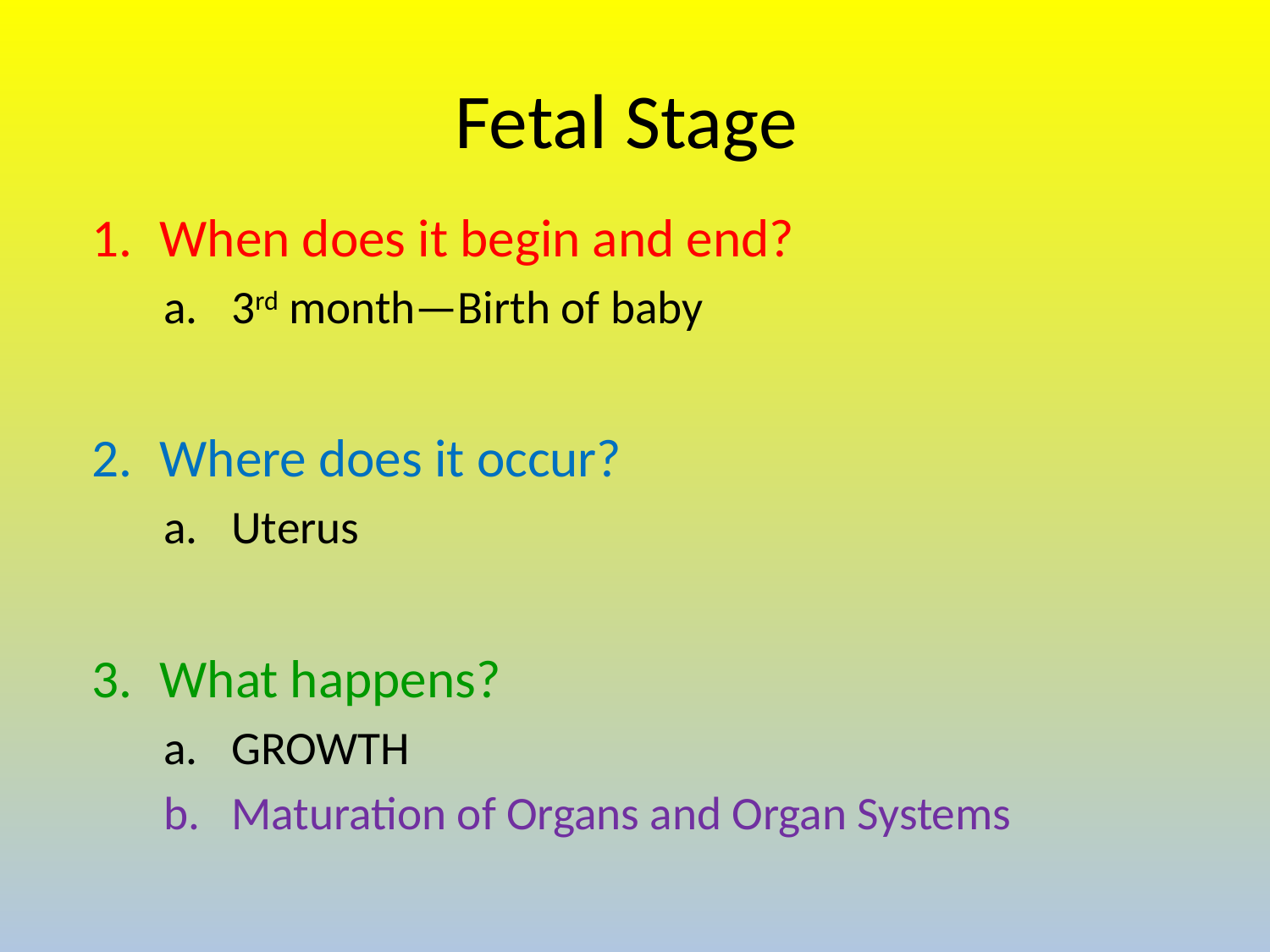

# Fetal Stage
When does it begin and end?
3rd month—Birth of baby

Where does it occur?
Uterus

What happens?
GROWTH
Maturation of Organs and Organ Systems